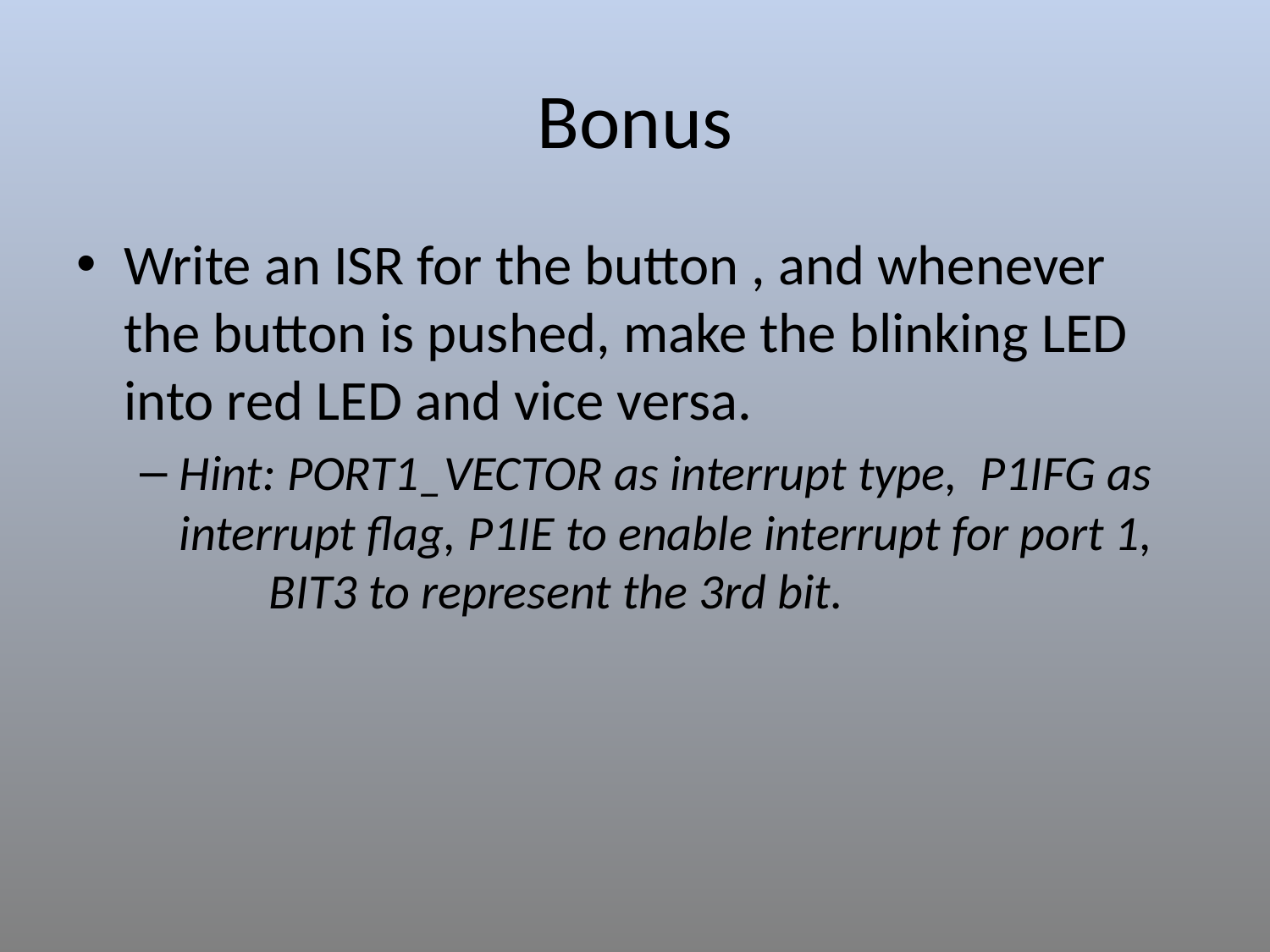

Bonus
Write an ISR for the button , and whenever the button is pushed, make the blinking LED into red LED and vice versa.
Hint: PORT1_VECTOR as interrupt type,  P1IFG as interrupt flag, P1IE to enable interrupt for port 1,            BIT3 to represent the 3rd bit.